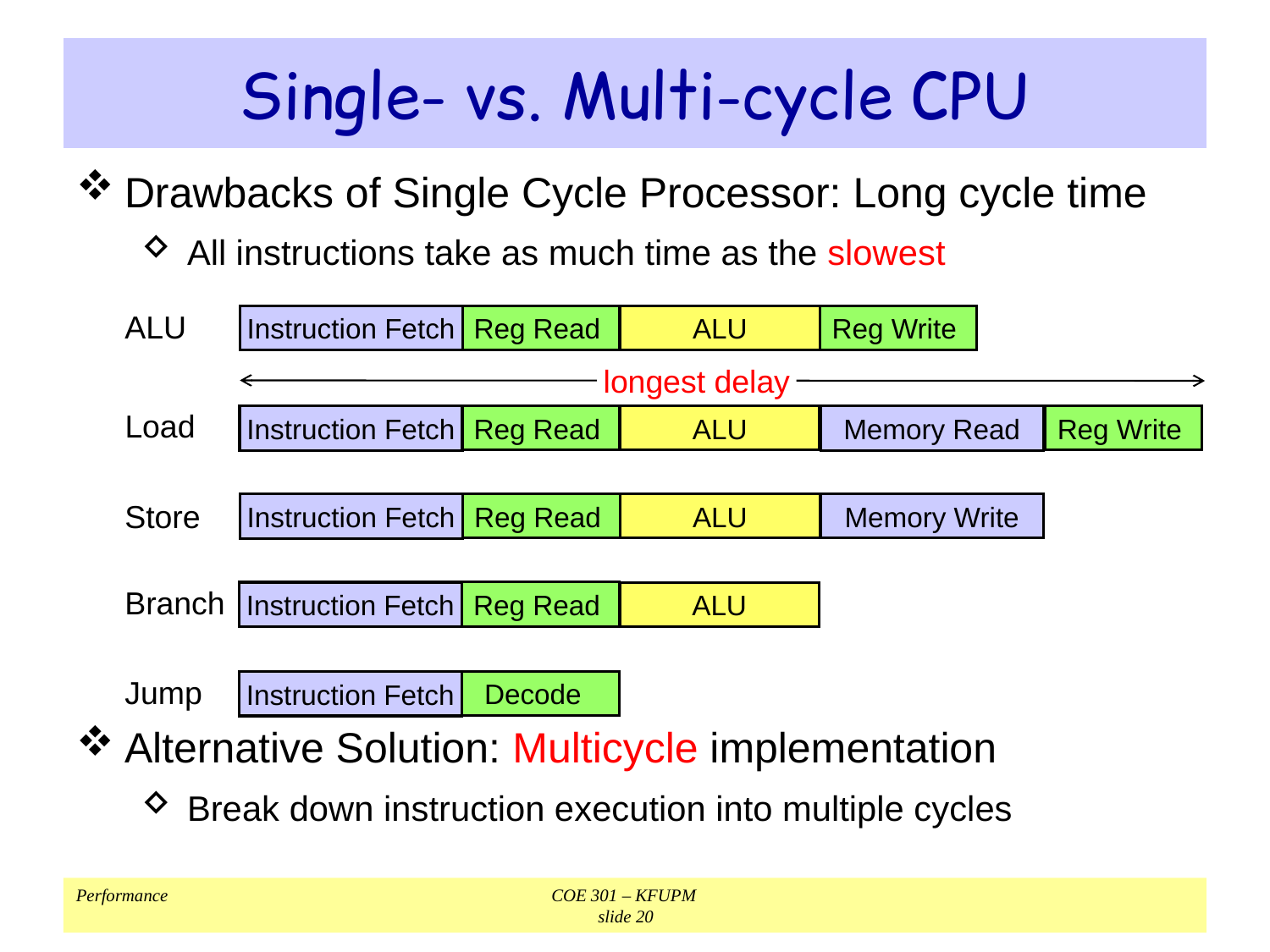

# Single- vs. Multi-cycle CPU
Drawbacks of Single Cycle Processor: Long cycle time
All instructions take as much time as the slowest

Alternative Solution: Multicycle implementation
Break down instruction execution into multiple cycles

ALU
Instruction Fetch
Reg Read
ALU
Reg Write
longest delay

Load
Instruction Fetch
Reg Read
ALU
Reg Write
Memory Read
Store
Instruction Fetch
Reg Read
ALU
Memory Write
Branch
Instruction Fetch
Reg Read
ALU
Jump
Instruction Fetch
Decode